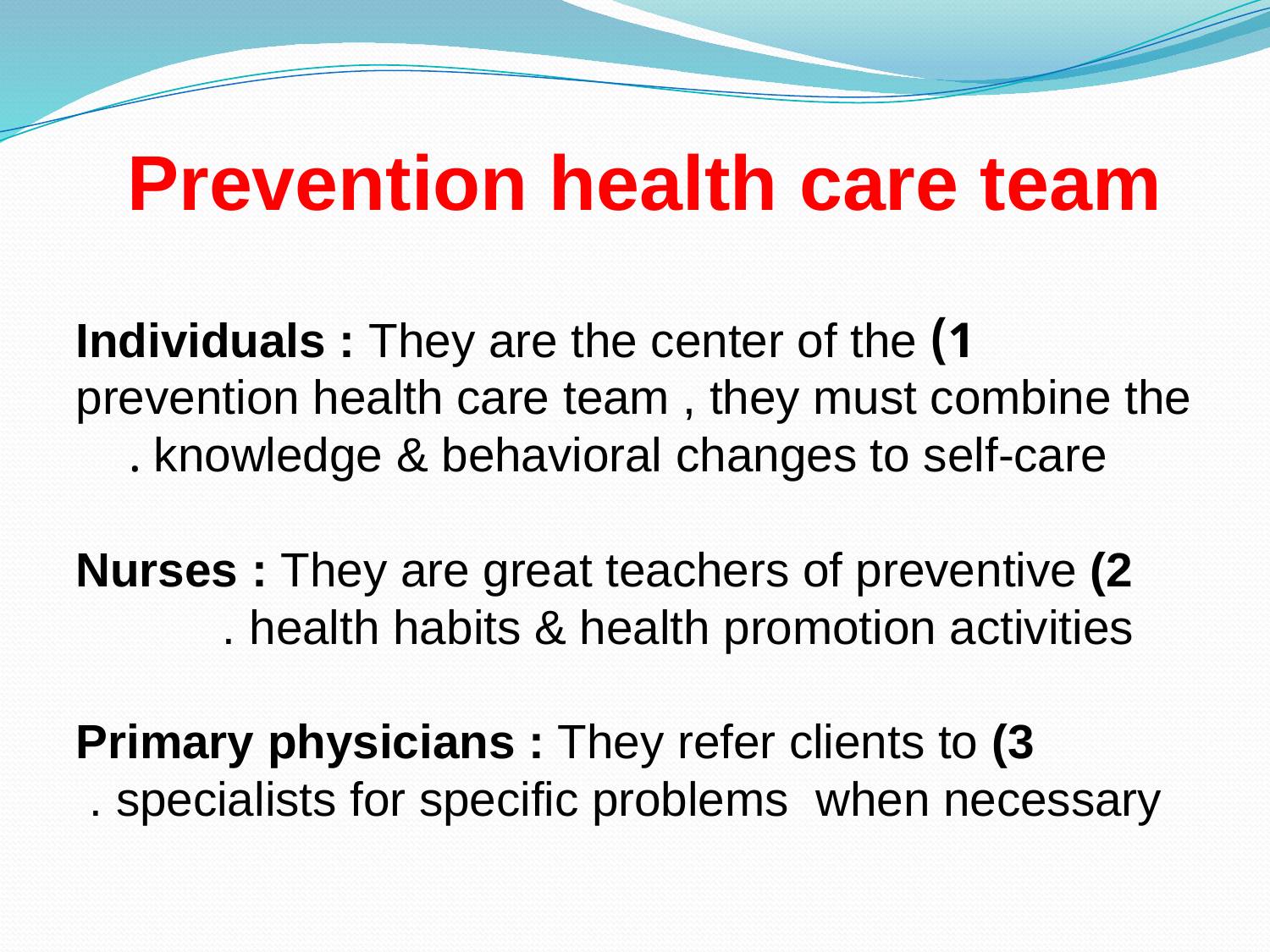

# Prevention health care team

1) Individuals : They are the center of the prevention health care team , they must combine the knowledge & behavioral changes to self-care .

2) Nurses : They are great teachers of preventive health habits & health promotion activities .

3) Primary physicians : They refer clients to specialists for specific problems  when necessary .